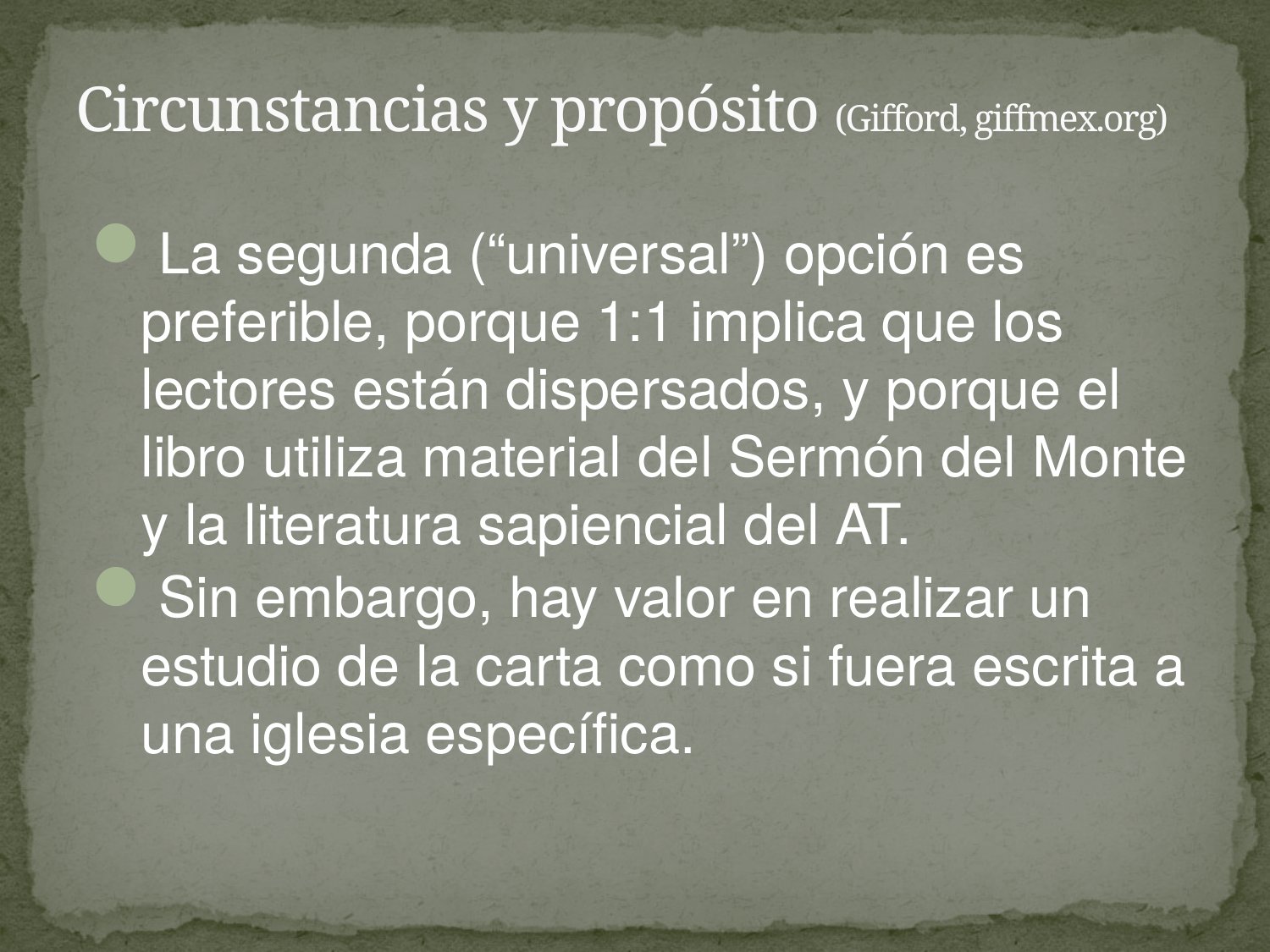

# Circunstancias y propósito (Gifford, giffmex.org)
La segunda (“universal”) opción es preferible, porque 1:1 implica que los lectores están dispersados, y porque el libro utiliza material del Sermón del Monte y la literatura sapiencial del AT.
Sin embargo, hay valor en realizar un estudio de la carta como si fuera escrita a una iglesia específica.